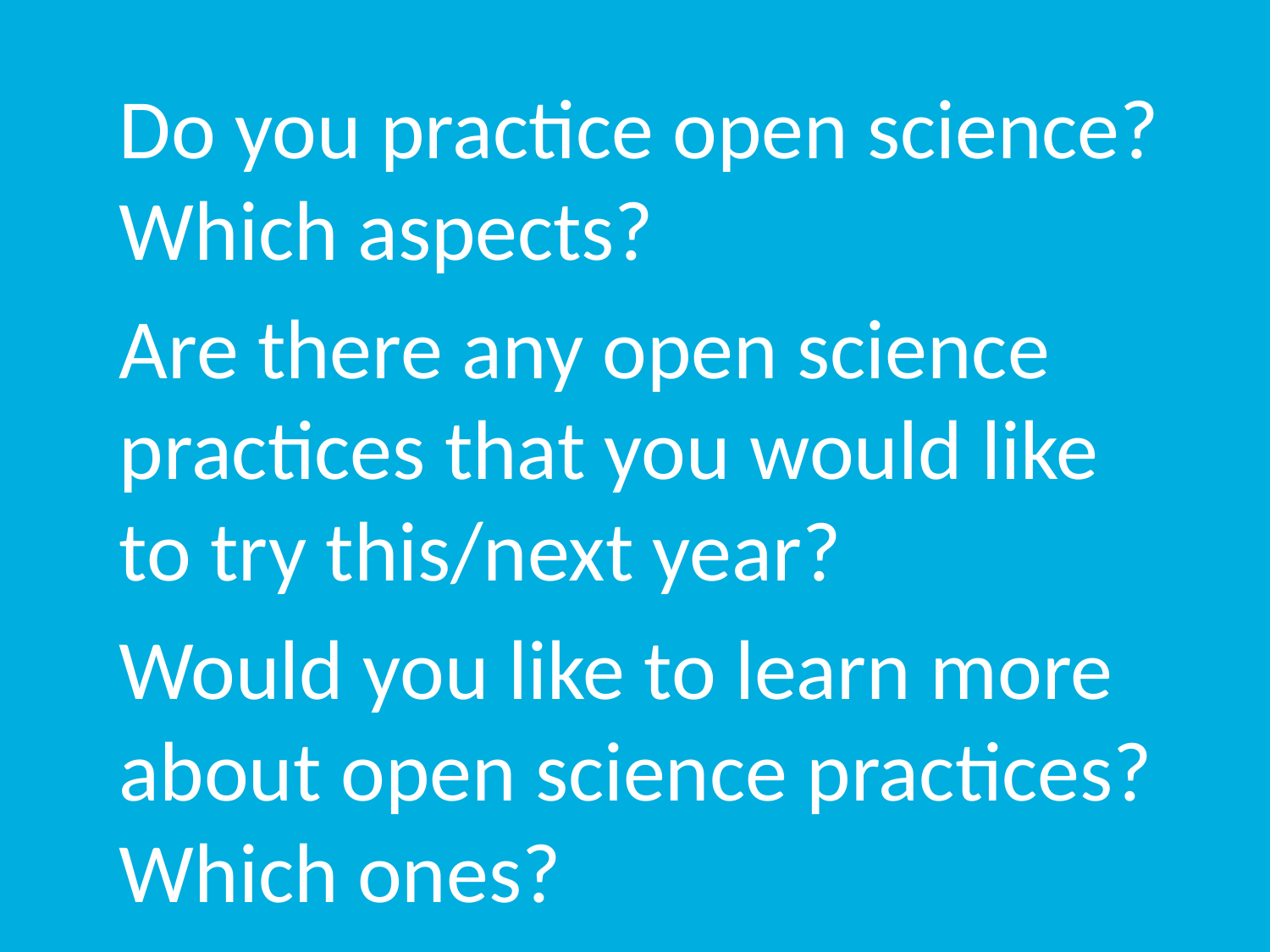

Do you practice open science? Which aspects?
Are there any open science practices that you would like to try this/next year?
Would you like to learn more about open science practices? Which ones?